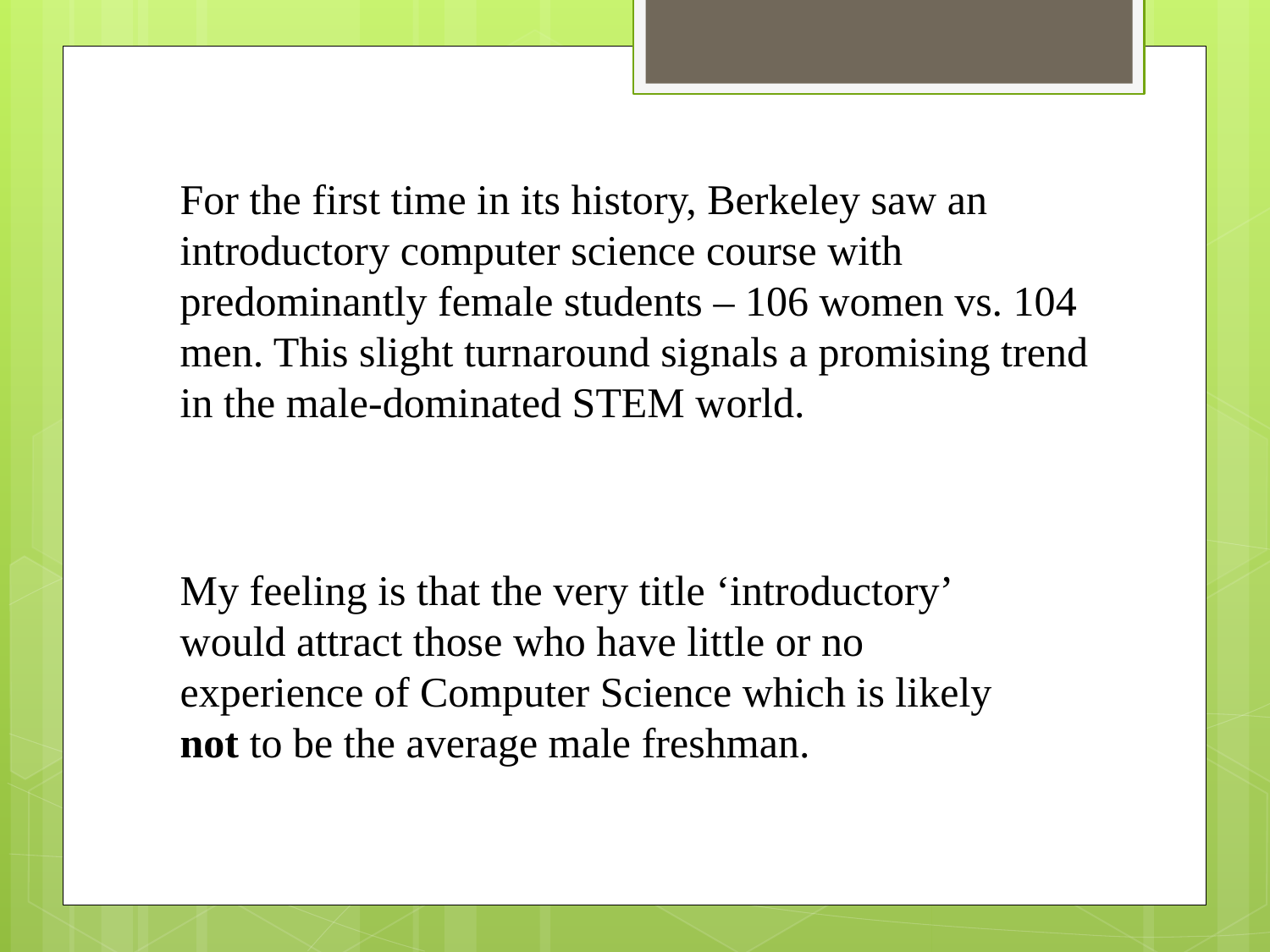

For the first time in its history, Berkeley saw an introductory computer science course with predominantly female students – 106 women vs. 104 men. This slight turnaround signals a promising trend in the male-dominated STEM world.

My feeling is that the very title ‘introductory’ would attract those who have little or no experience of Computer Science which is likely not to be the average male freshman.